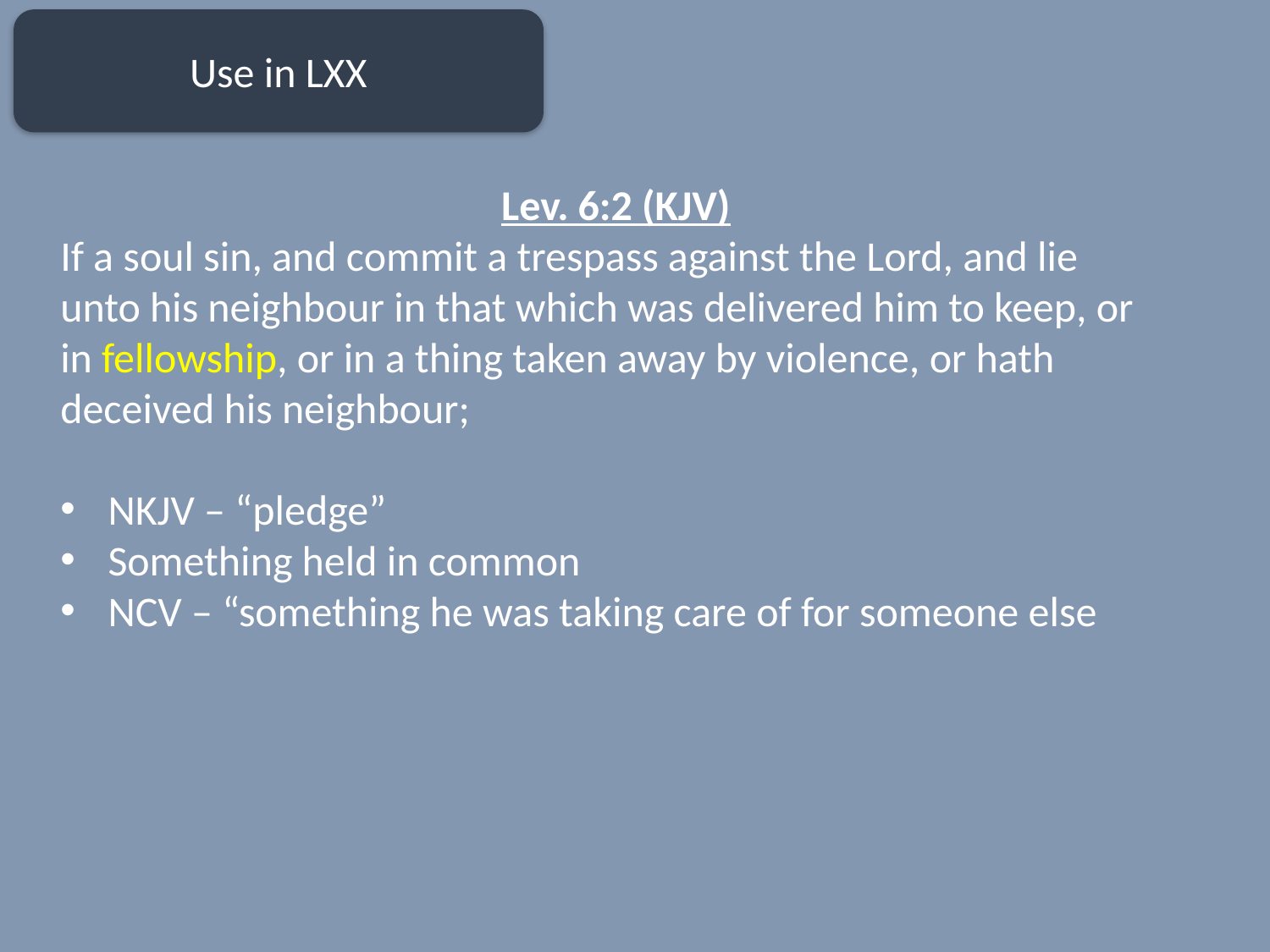

Use in LXX
 Lev. 6:2 (KJV)
If a soul sin, and commit a trespass against the Lord, and lie unto his neighbour in that which was delivered him to keep, or in fellowship, or in a thing taken away by violence, or hath deceived his neighbour;

NKJV – “pledge”
Something held in common
NCV – “something he was taking care of for someone else